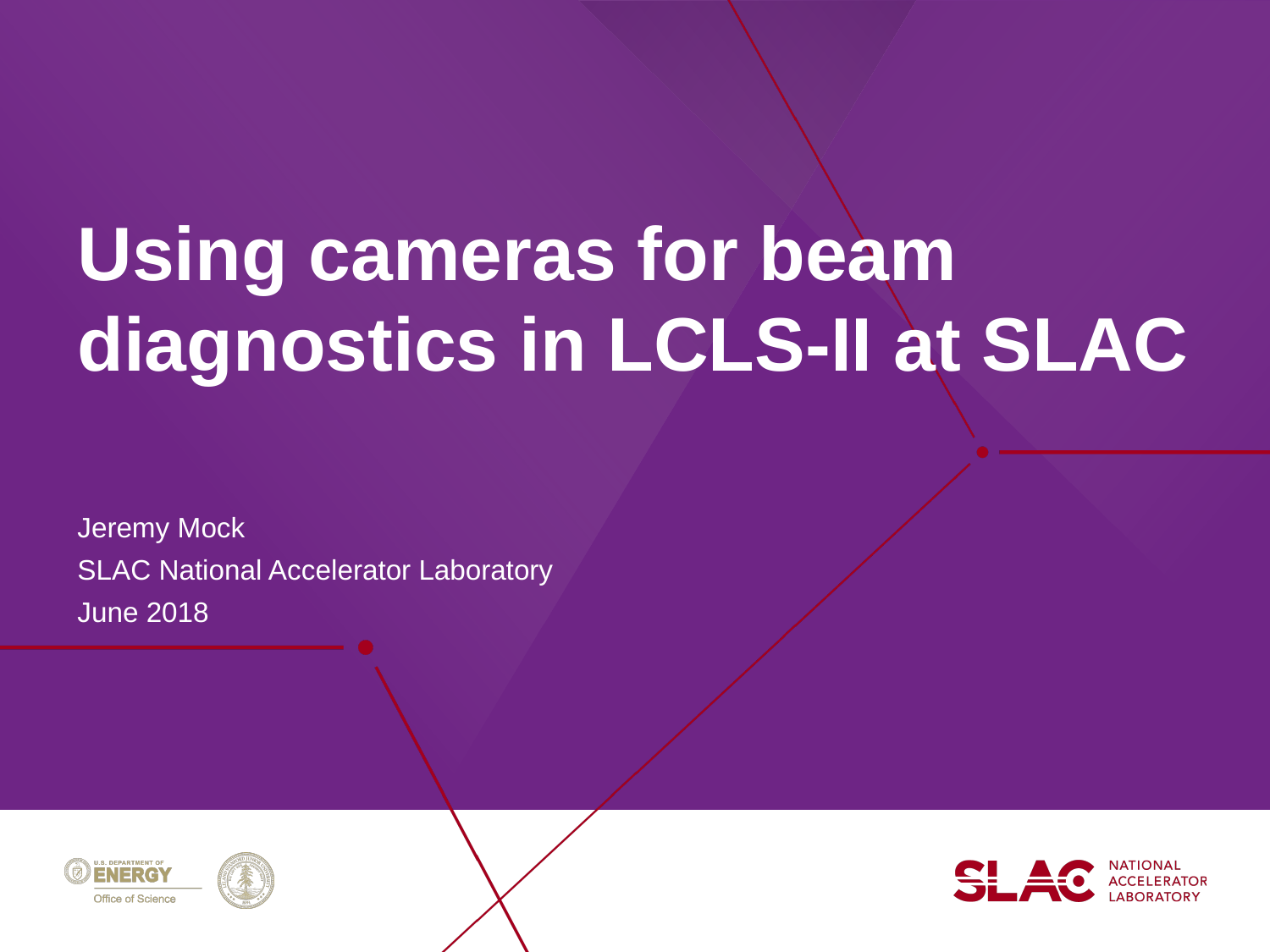

# Using cameras for beam diagnostics in LCLS-II at SLAC
Jeremy Mock
SLAC National Accelerator Laboratory
June 2018